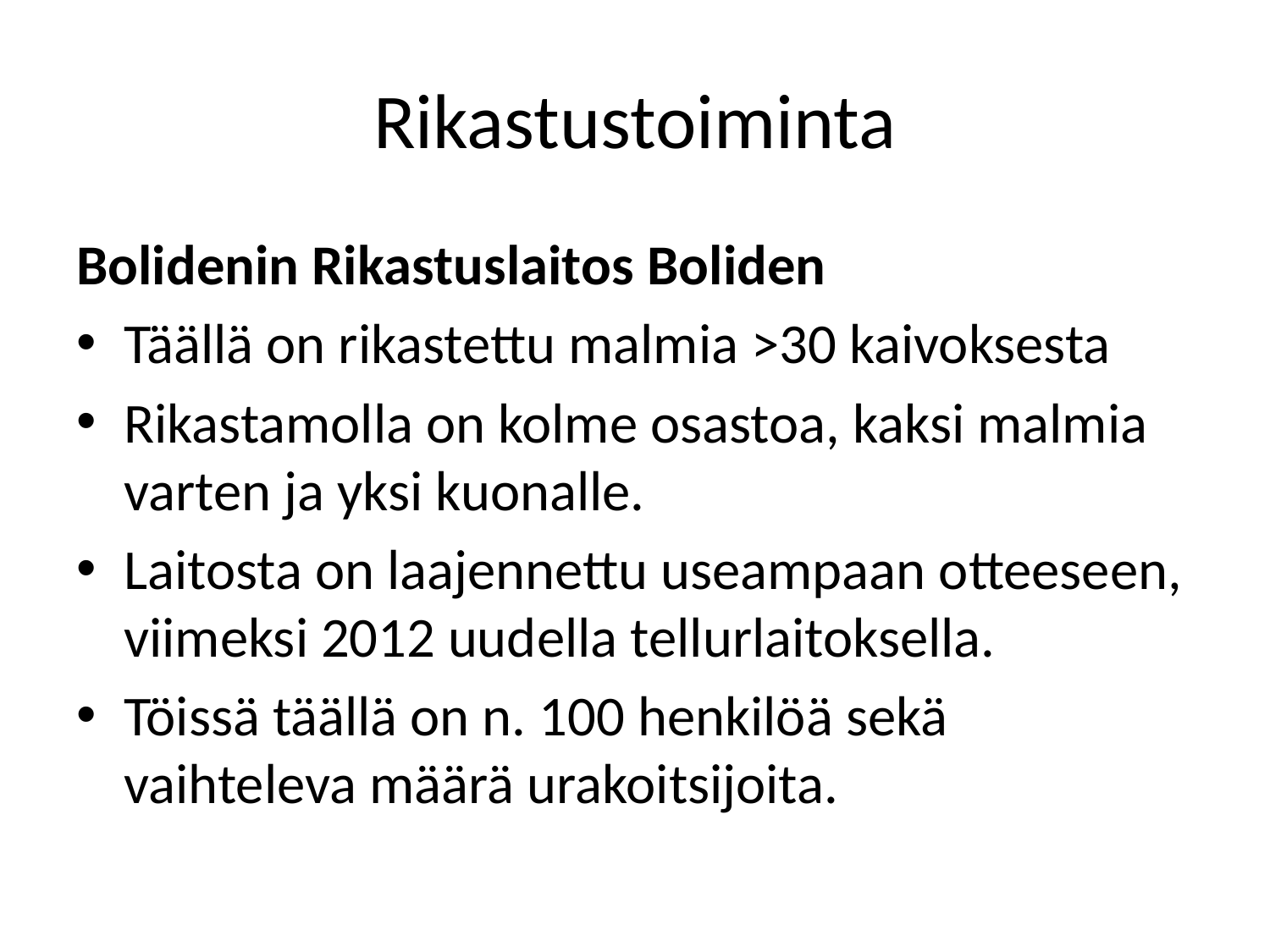

# Rikastustoiminta
Bolidenin Rikastuslaitos Boliden
Täällä on rikastettu malmia >30 kaivoksesta
Rikastamolla on kolme osastoa, kaksi malmia varten ja yksi kuonalle.
Laitosta on laajennettu useampaan otteeseen, viimeksi 2012 uudella tellurlaitoksella.
Töissä täällä on n. 100 henkilöä sekä vaihteleva määrä urakoitsijoita.